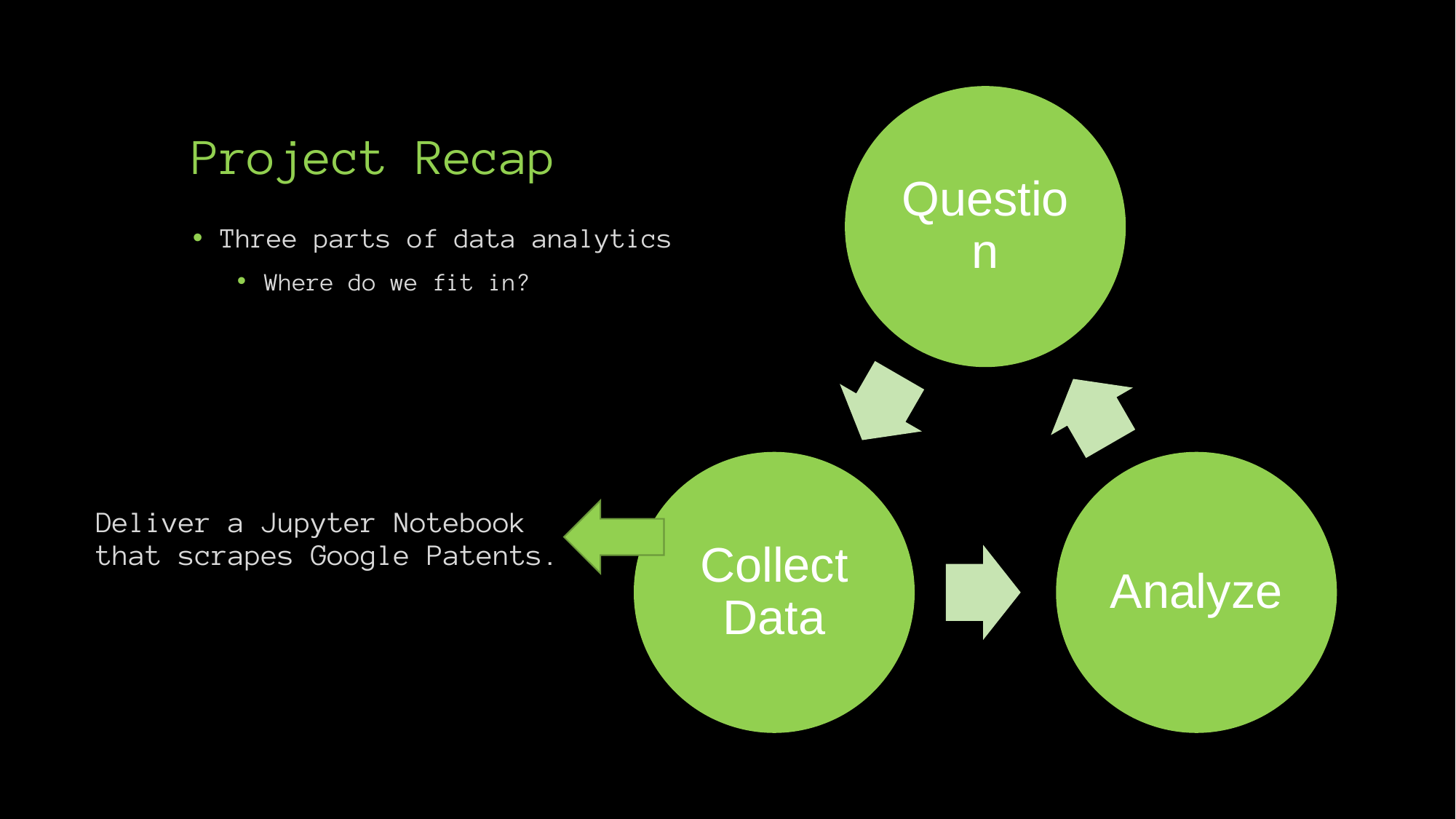

# Project Recap
Question

Collect Data

Analyze

Three parts of data analytics
Where do we fit in?
Deliver a Jupyter Notebook that scrapes Google Patents.